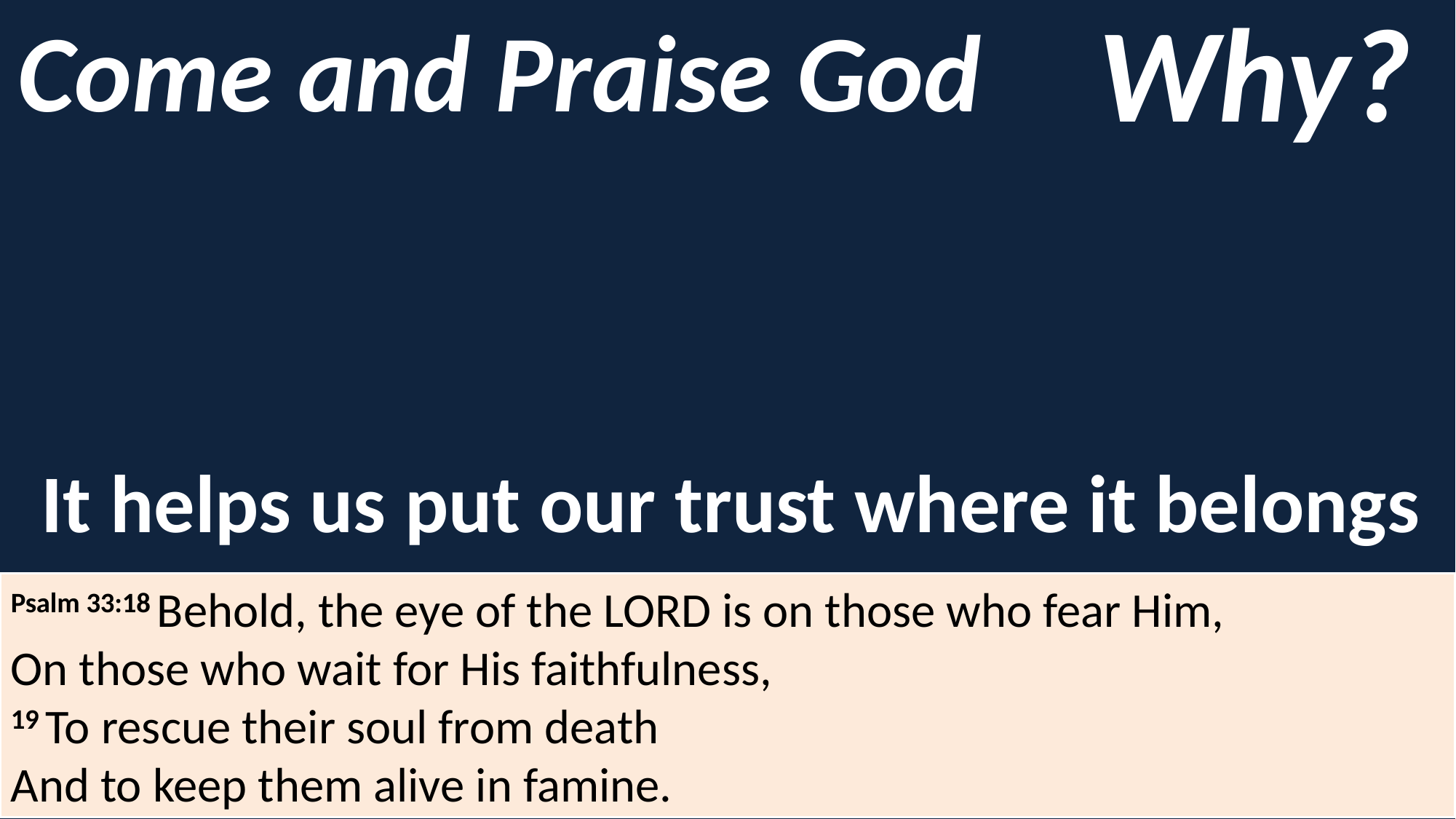

Come and Praise God
Why?
It helps us put our trust where it belongs
Psalm 33:18 Behold, the eye of the Lord is on those who fear Him,
On those who wait for His faithfulness,
19 To rescue their soul from death
And to keep them alive in famine.